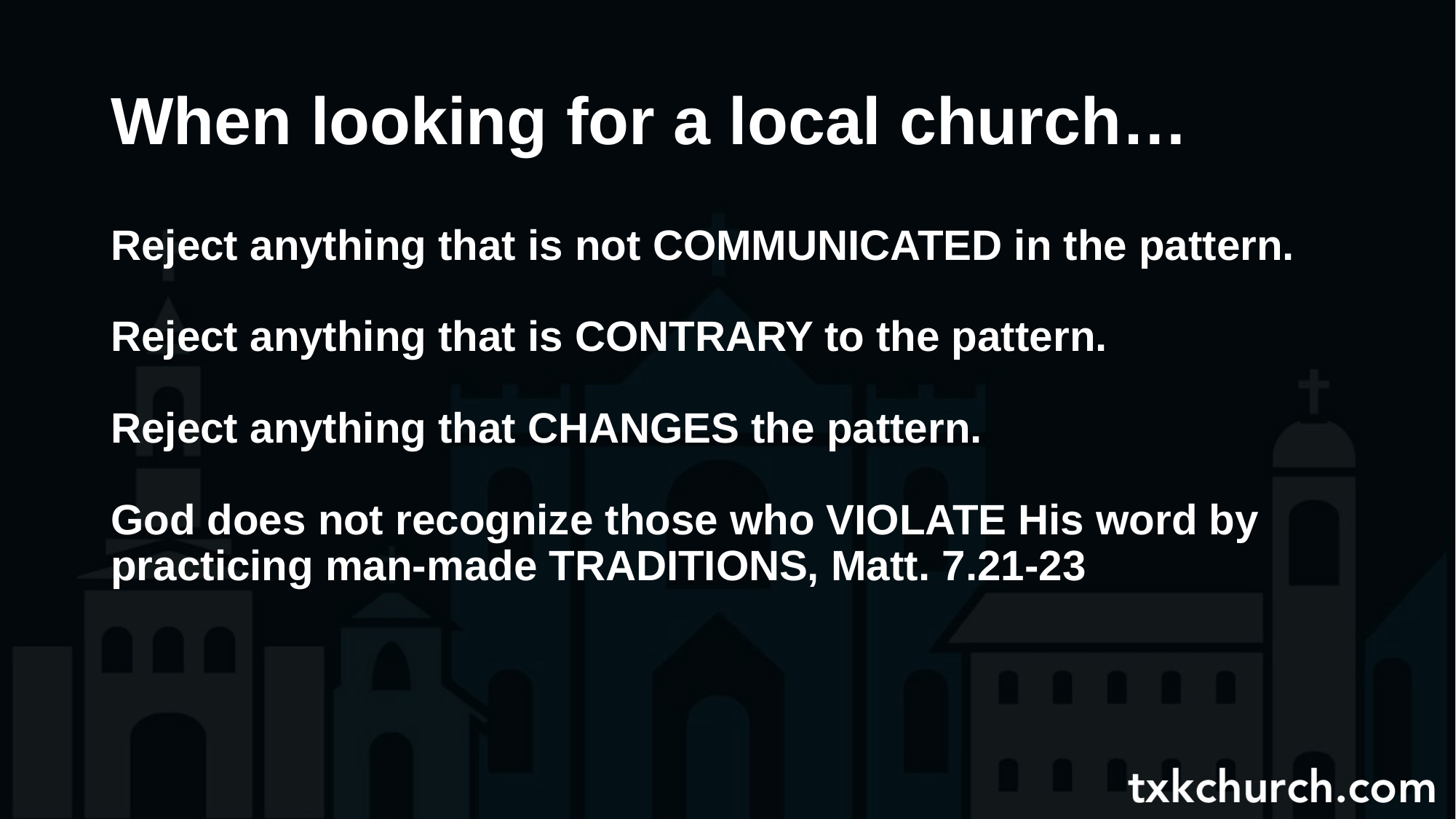

# When looking for a local church…
Reject anything that is not COMMUNICATED in the pattern.

Reject anything that is CONTRARY to the pattern.

Reject anything that CHANGES the pattern.

God does not recognize those who VIOLATE His word by practicing man-made TRADITIONS, Matt. 7.21-23